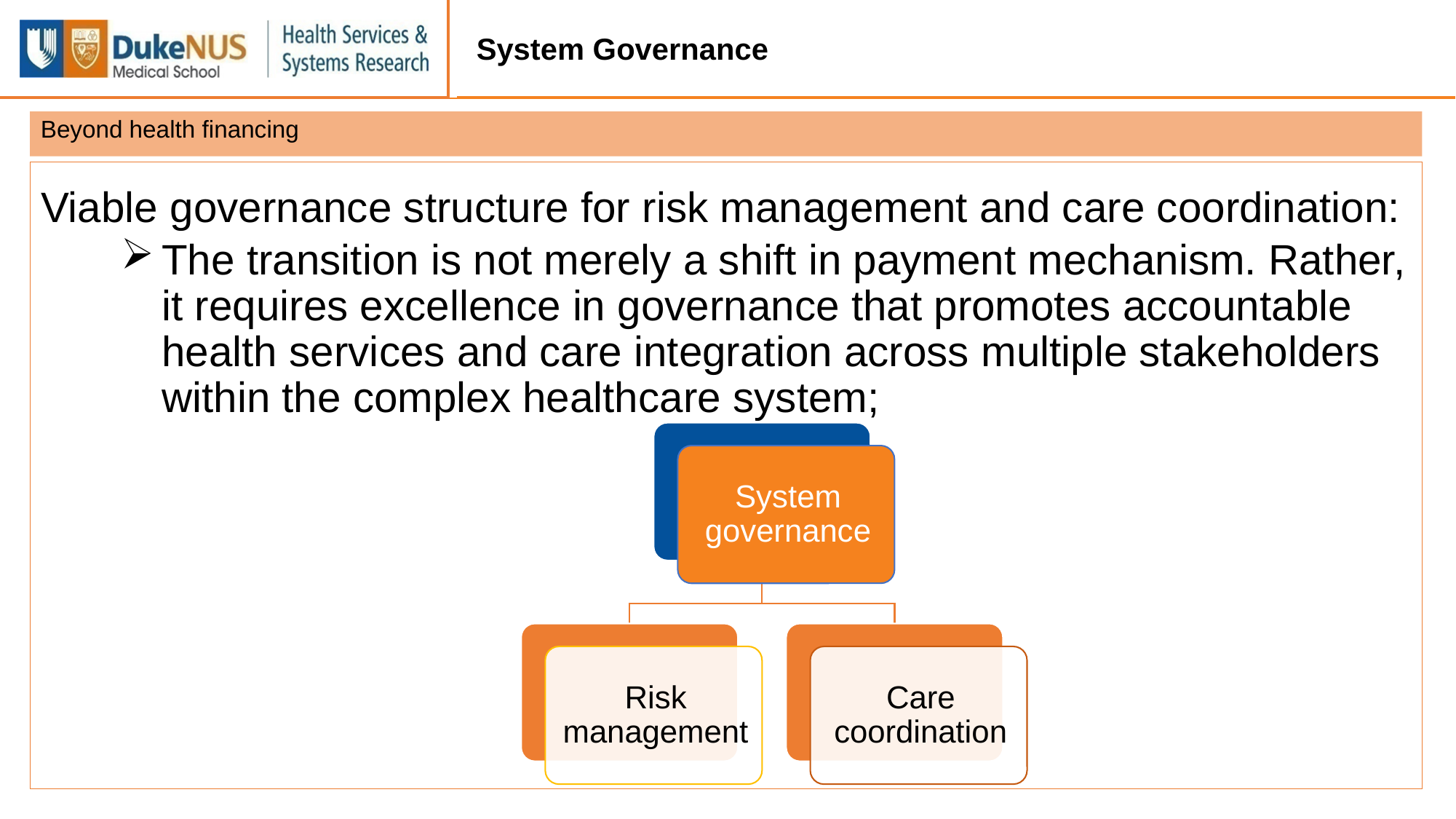

# System Governance
Beyond health financing
Viable governance structure for risk management and care coordination:
The transition is not merely a shift in payment mechanism. Rather, it requires excellence in governance that promotes accountable health services and care integration across multiple stakeholders within the complex healthcare system;
System governance
Risk management
Care coordination